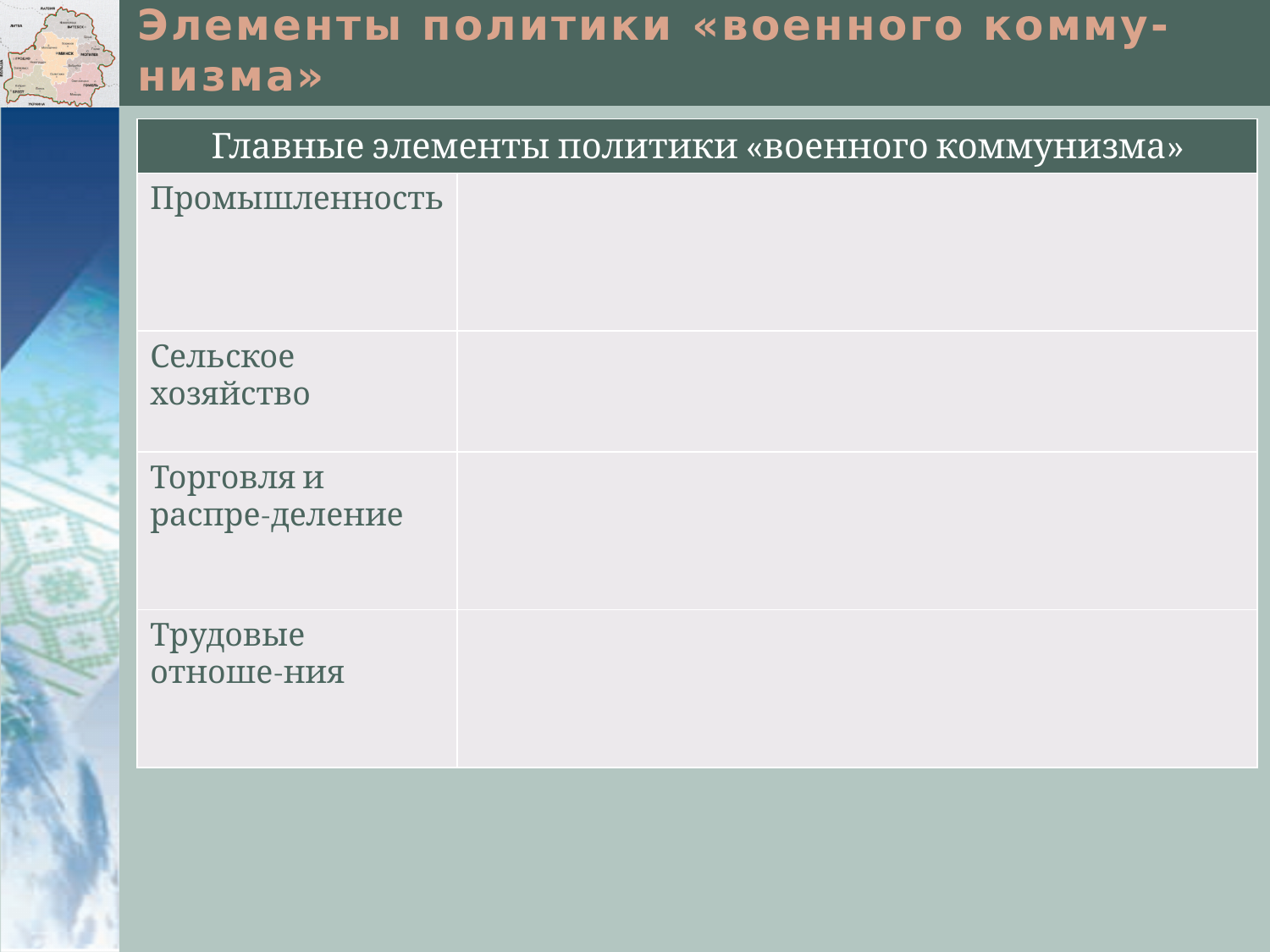

# Элементы политики «военного комму-низма»
| Главные элементы политики «военного коммунизма» |  |
| --- | --- |
| Промышленность |  |
| Сельское хозяйство |  |
| Торговля и распре-деление |  |
| Трудовые отноше-ния |  |